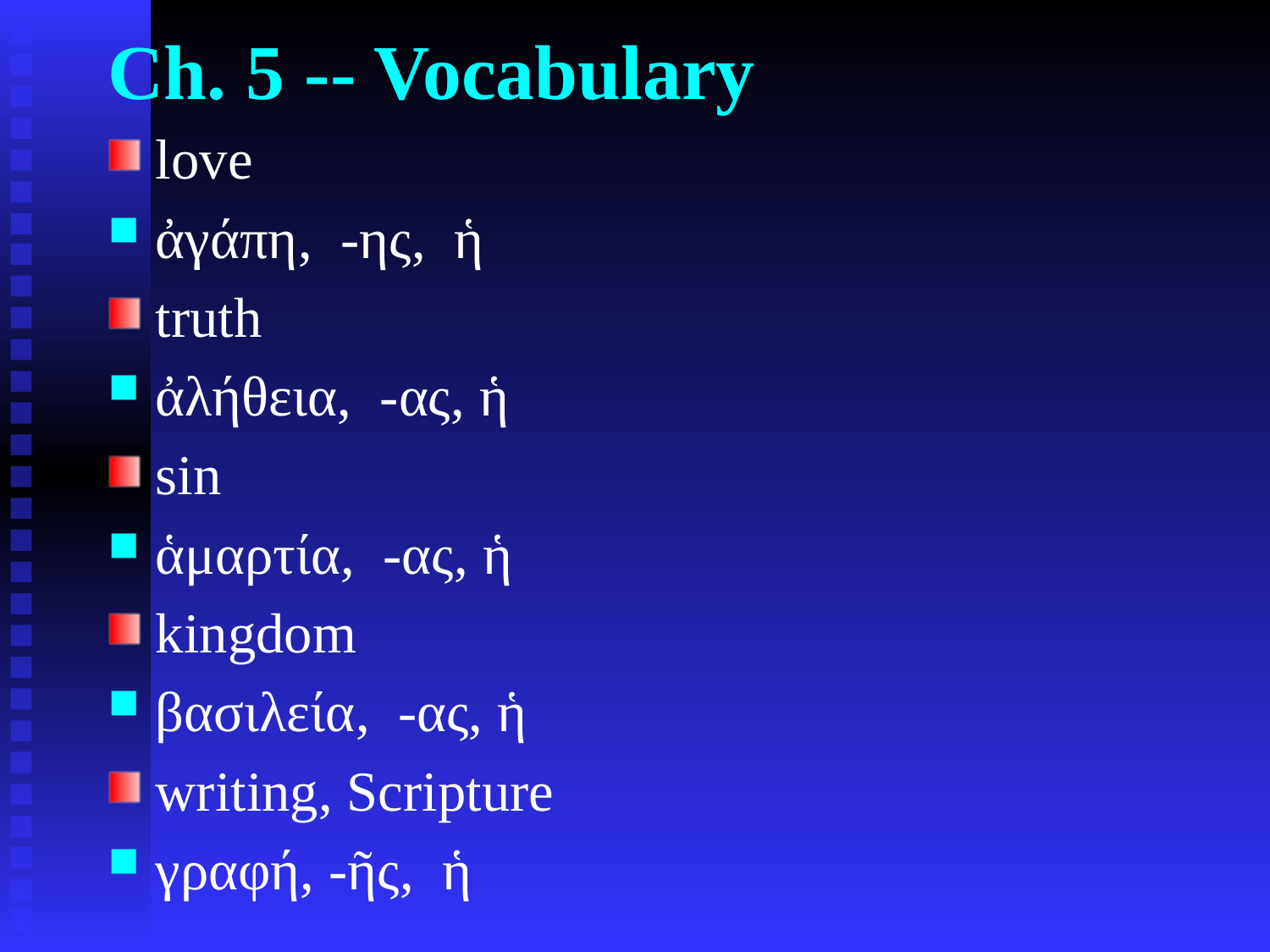

# Ch. 5 -- Vocabulary
love
ἀγάπη,  -ης,  ἡ
truth
ἀλήθεια,  -ας, ἡ
sin
ἁμαρτία,  -ας, ἡ
kingdom
βασιλεία,  -ας, ἡ
writing, Scripture
γραφή, -ῆς,  ἡ